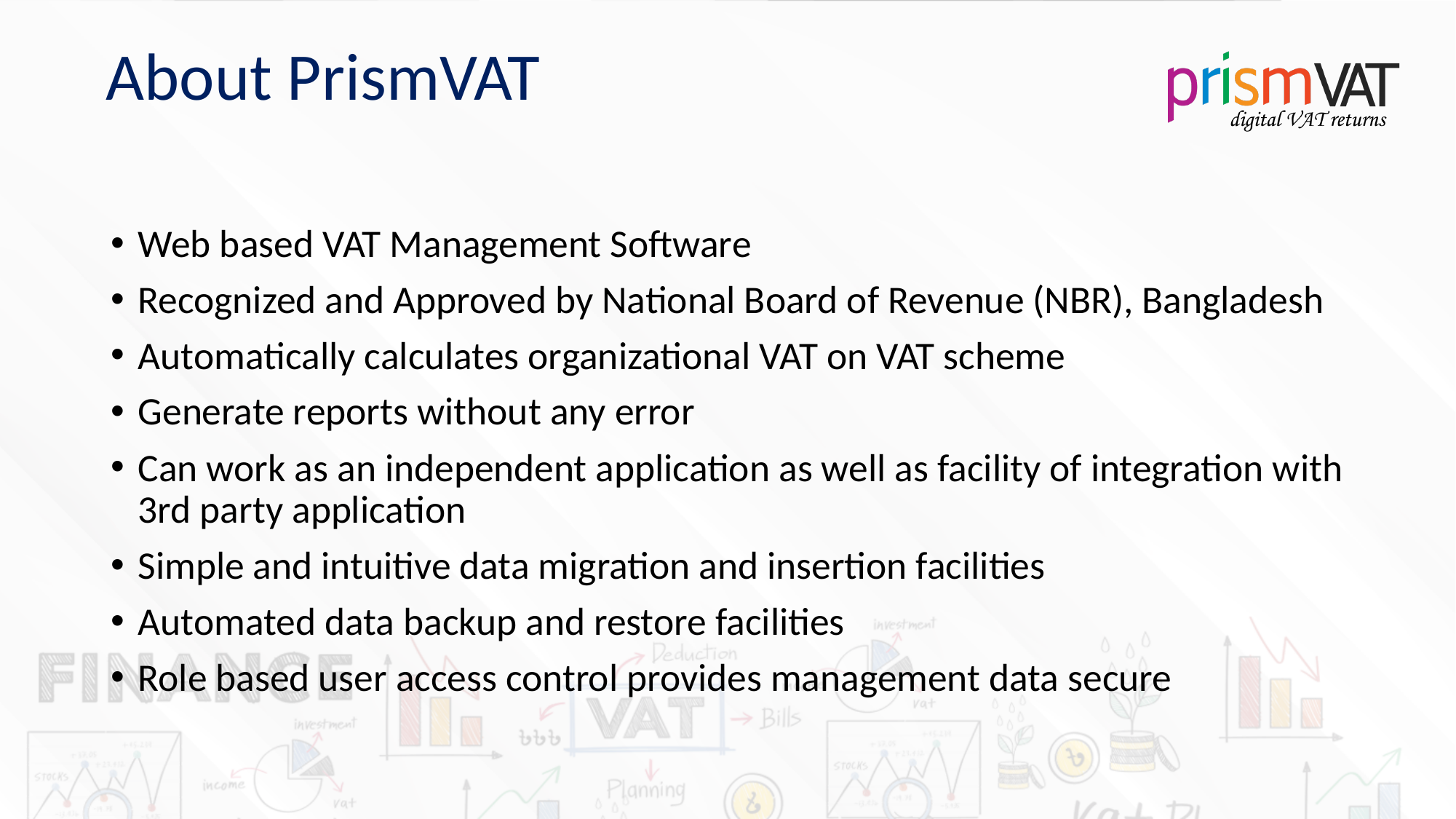

About PrismVAT
Web based VAT Management Software
Recognized and Approved by National Board of Revenue (NBR), Bangladesh
Automatically calculates organizational VAT on VAT scheme
Generate reports without any error
Can work as an independent application as well as facility of integration with 3rd party application
Simple and intuitive data migration and insertion facilities
Automated data backup and restore facilities
Role based user access control provides management data secure